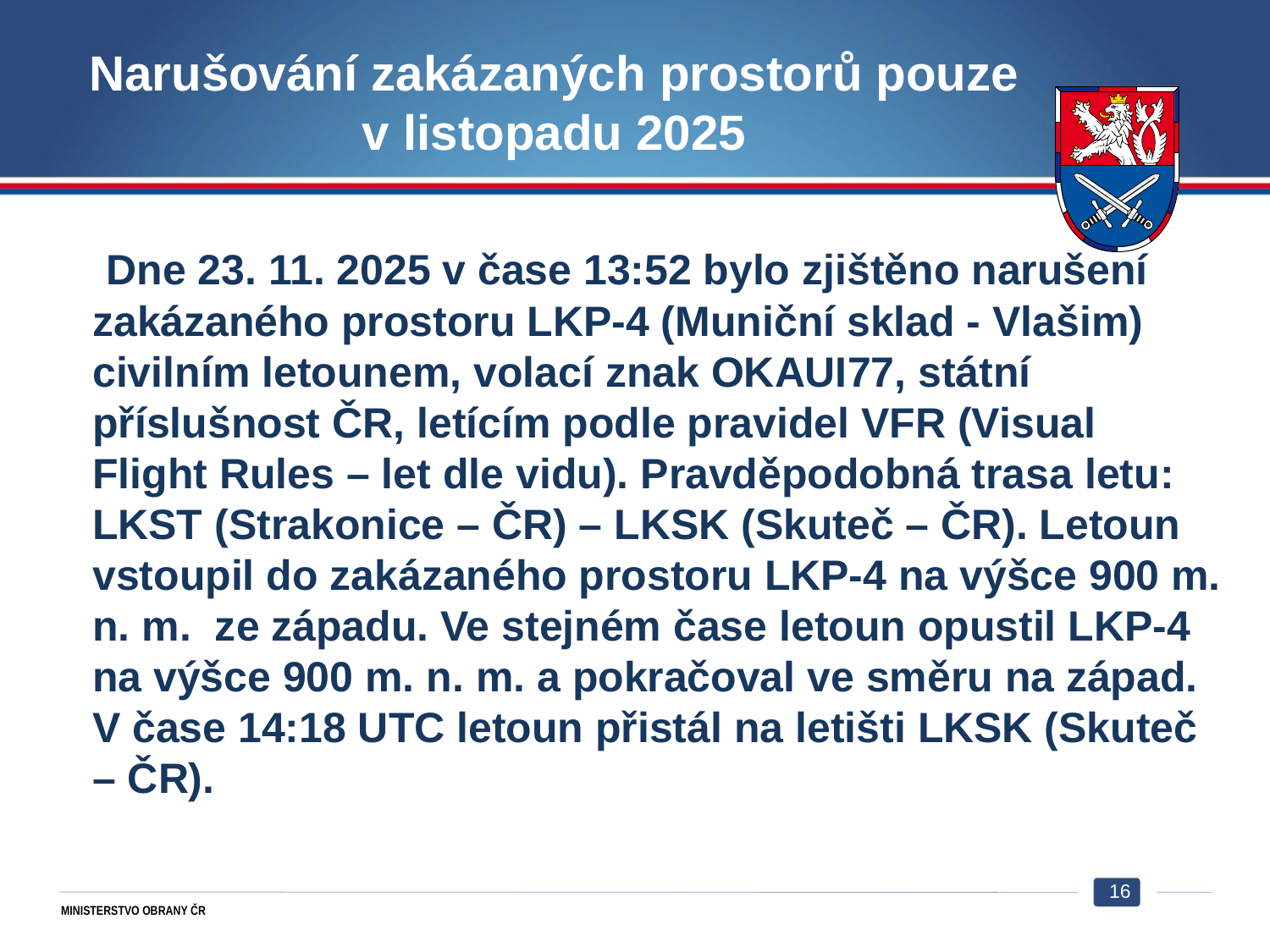

# Narušování zakázaných prostorů pouze v listopadu 2025
 Dne 23. 11. 2025 v čase 13:52 bylo zjištěno narušení zakázaného prostoru LKP-4 (Muniční sklad - Vlašim) civilním letounem, volací znak OKAUI77, státní příslušnost ČR, letícím podle pravidel VFR (Visual Flight Rules – let dle vidu). Pravděpodobná trasa letu: LKST (Strakonice – ČR) – LKSK (Skuteč – ČR). Letoun vstoupil do zakázaného prostoru LKP-4 na výšce 900 m. n. m.  ze západu. Ve stejném čase letoun opustil LKP-4 na výšce 900 m. n. m. a pokračoval ve směru na západ. V čase 14:18 UTC letoun přistál na letišti LKSK (Skuteč – ČR).

16